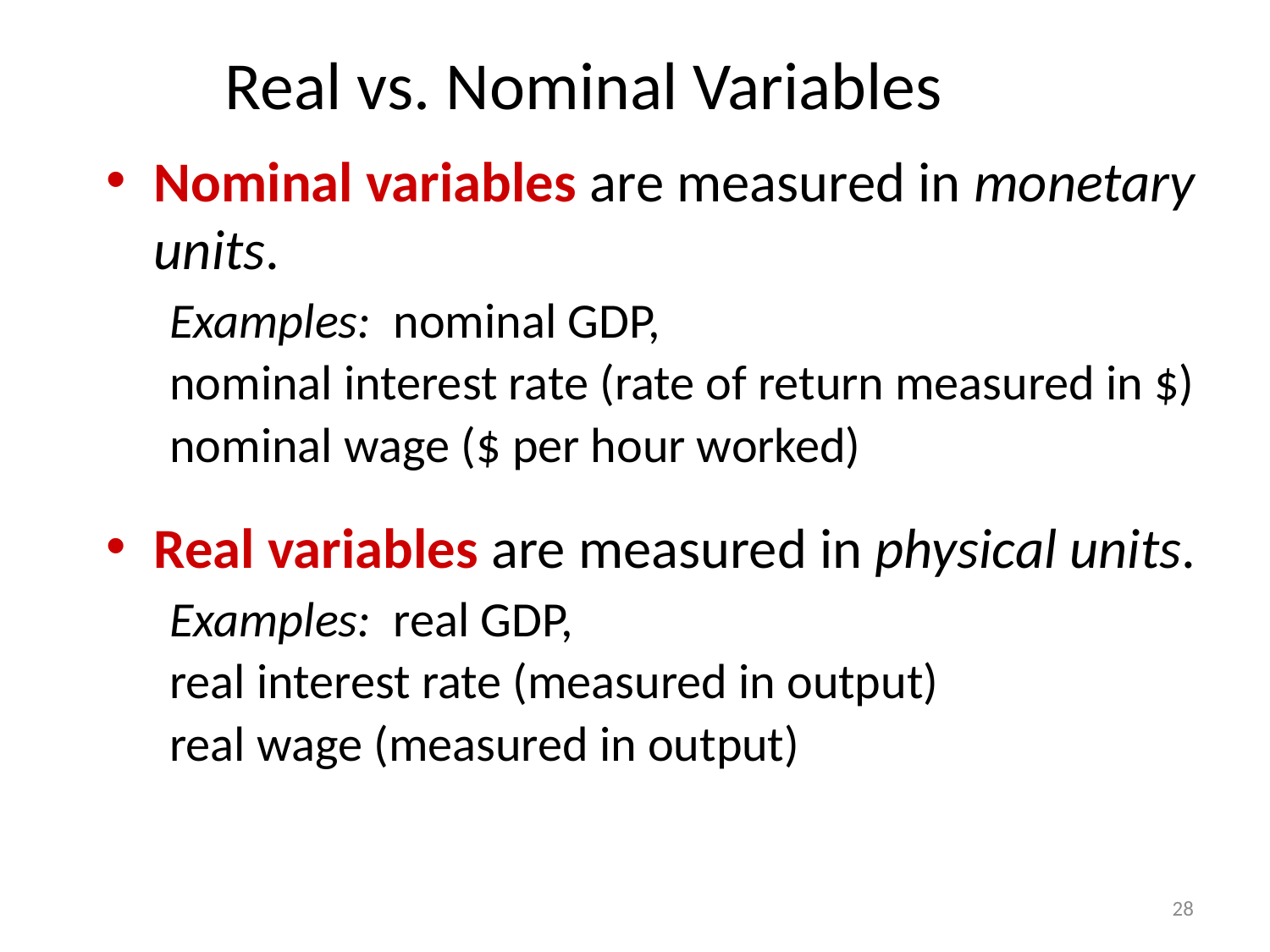

Real vs. Nominal Variables
0
Nominal variables are measured in monetary units.
Examples:  nominal GDP,
nominal interest rate (rate of return measured in $)
nominal wage ($ per hour worked)
Real variables are measured in physical units.
Examples:  real GDP,
real interest rate (measured in output)
real wage (measured in output)
28